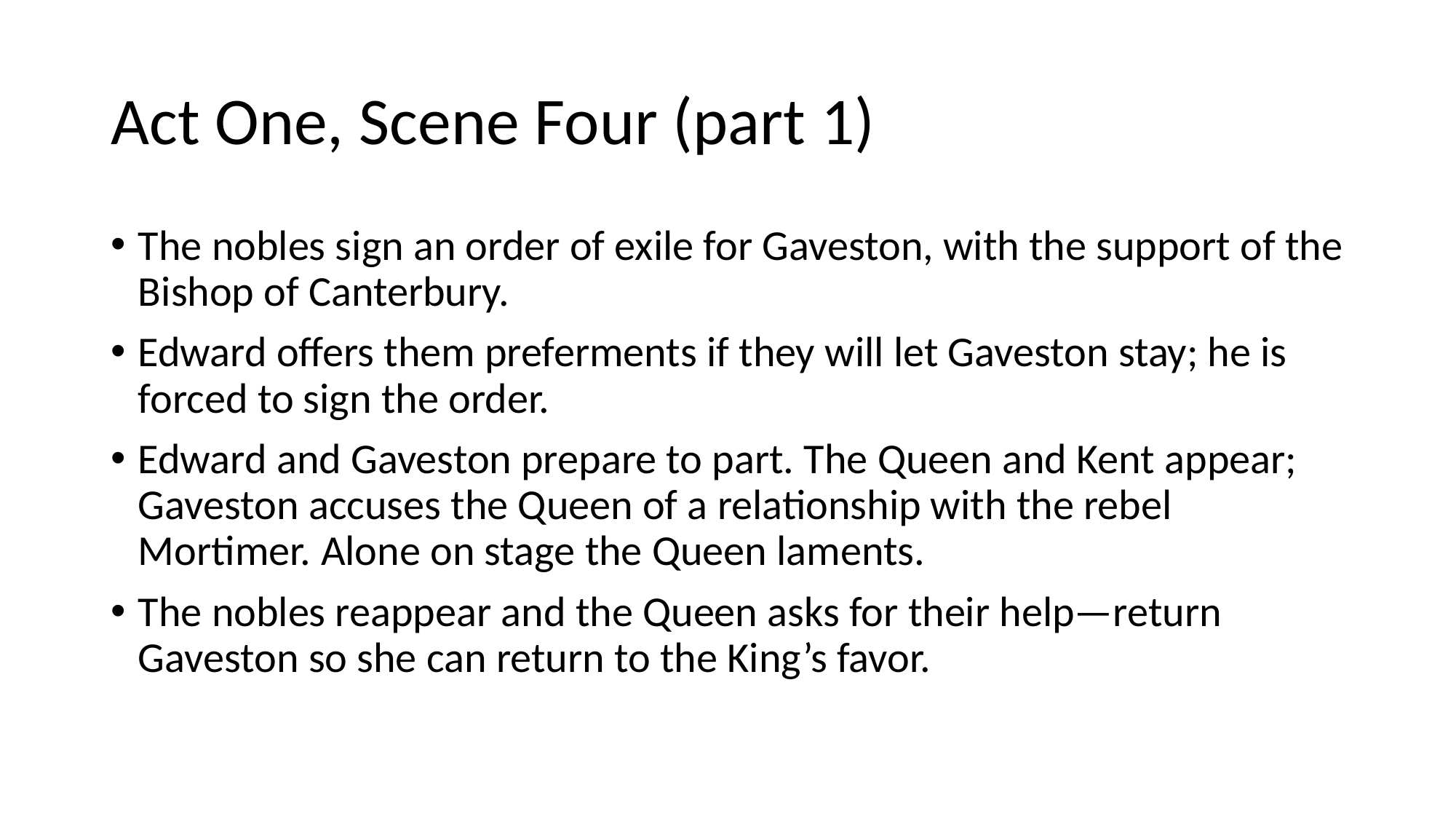

# Act One, Scene Four (part 1)
The nobles sign an order of exile for Gaveston, with the support of the Bishop of Canterbury.
Edward offers them preferments if they will let Gaveston stay; he is forced to sign the order.
Edward and Gaveston prepare to part. The Queen and Kent appear; Gaveston accuses the Queen of a relationship with the rebel Mortimer. Alone on stage the Queen laments.
The nobles reappear and the Queen asks for their help—return Gaveston so she can return to the King’s favor.